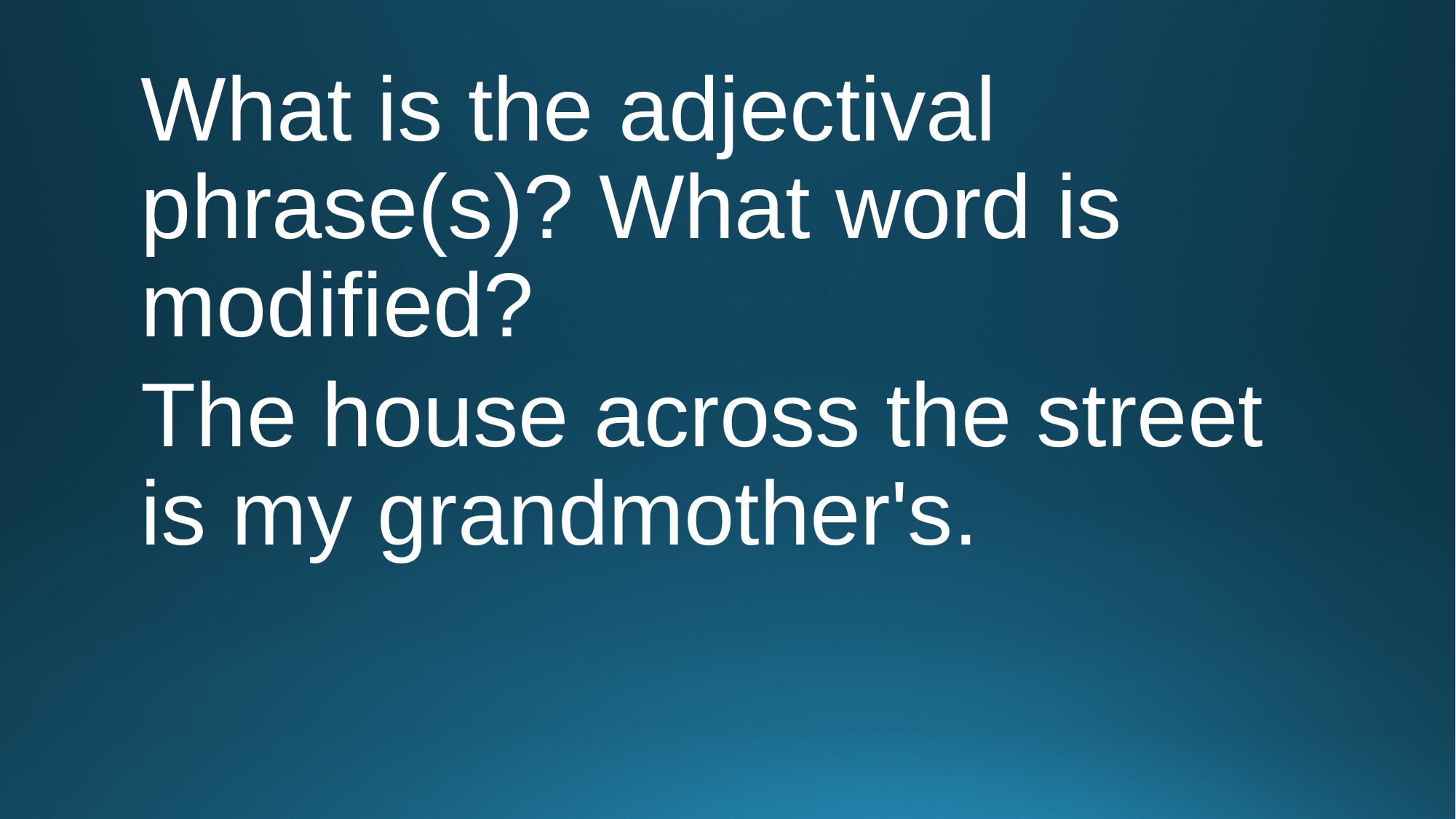

What is the adjectival phrase(s)? What word is modified?
The house across the street is my grandmother's.